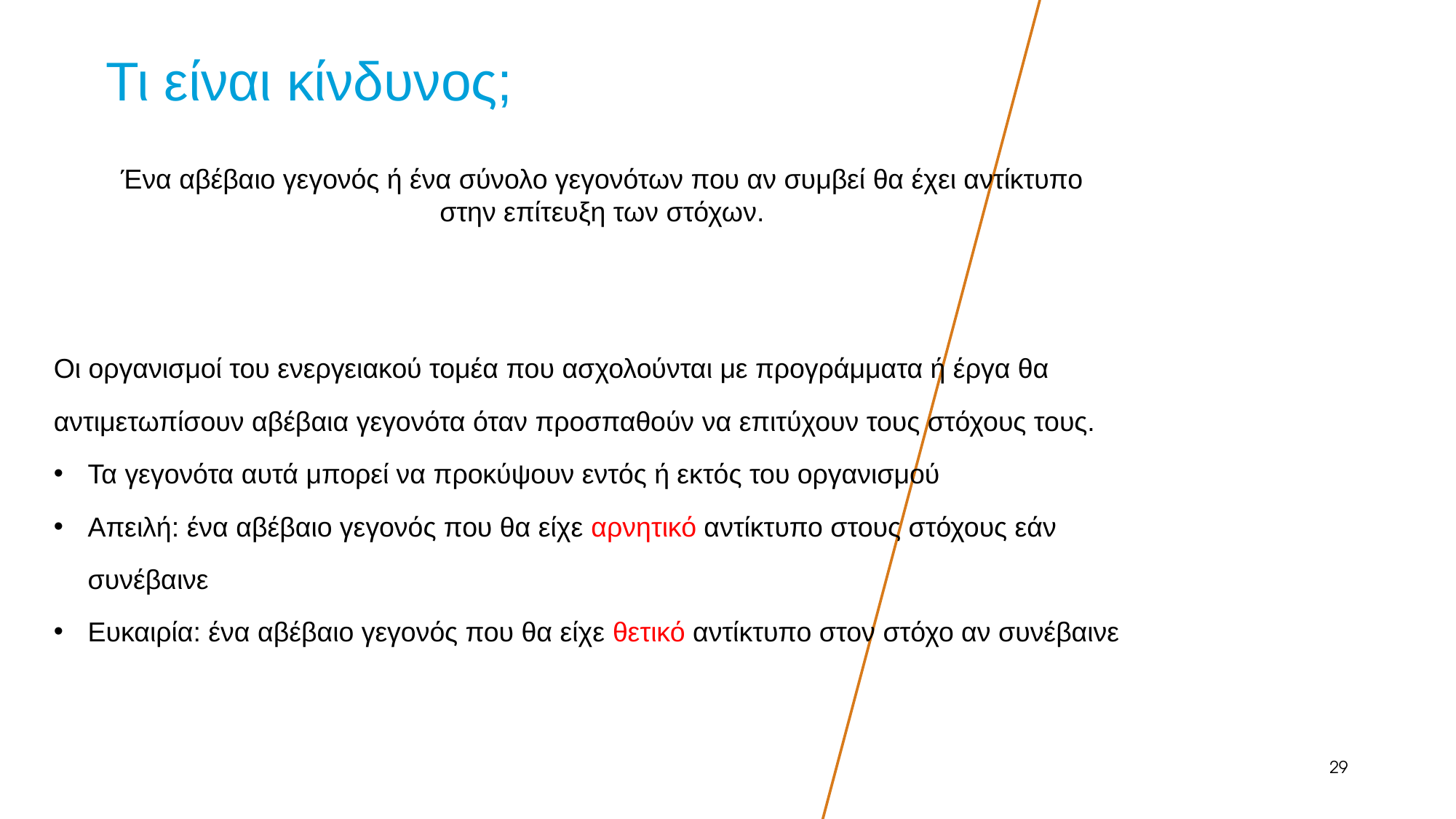

# Τι είναι κίνδυνος;
Ένα αβέβαιο γεγονός ή ένα σύνολο γεγονότων που αν συμβεί θα έχει αντίκτυπο στην επίτευξη των στόχων.
Οι οργανισμοί του ενεργειακού τομέα που ασχολούνται με προγράμματα ή έργα θα αντιμετωπίσουν αβέβαια γεγονότα όταν προσπαθούν να επιτύχουν τους στόχους τους.
Τα γεγονότα αυτά μπορεί να προκύψουν εντός ή εκτός του οργανισμού
Απειλή: ένα αβέβαιο γεγονός που θα είχε αρνητικό αντίκτυπο στους στόχους εάν συνέβαινε
Ευκαιρία: ένα αβέβαιο γεγονός που θα είχε θετικό αντίκτυπο στον στόχο αν συνέβαινε
29